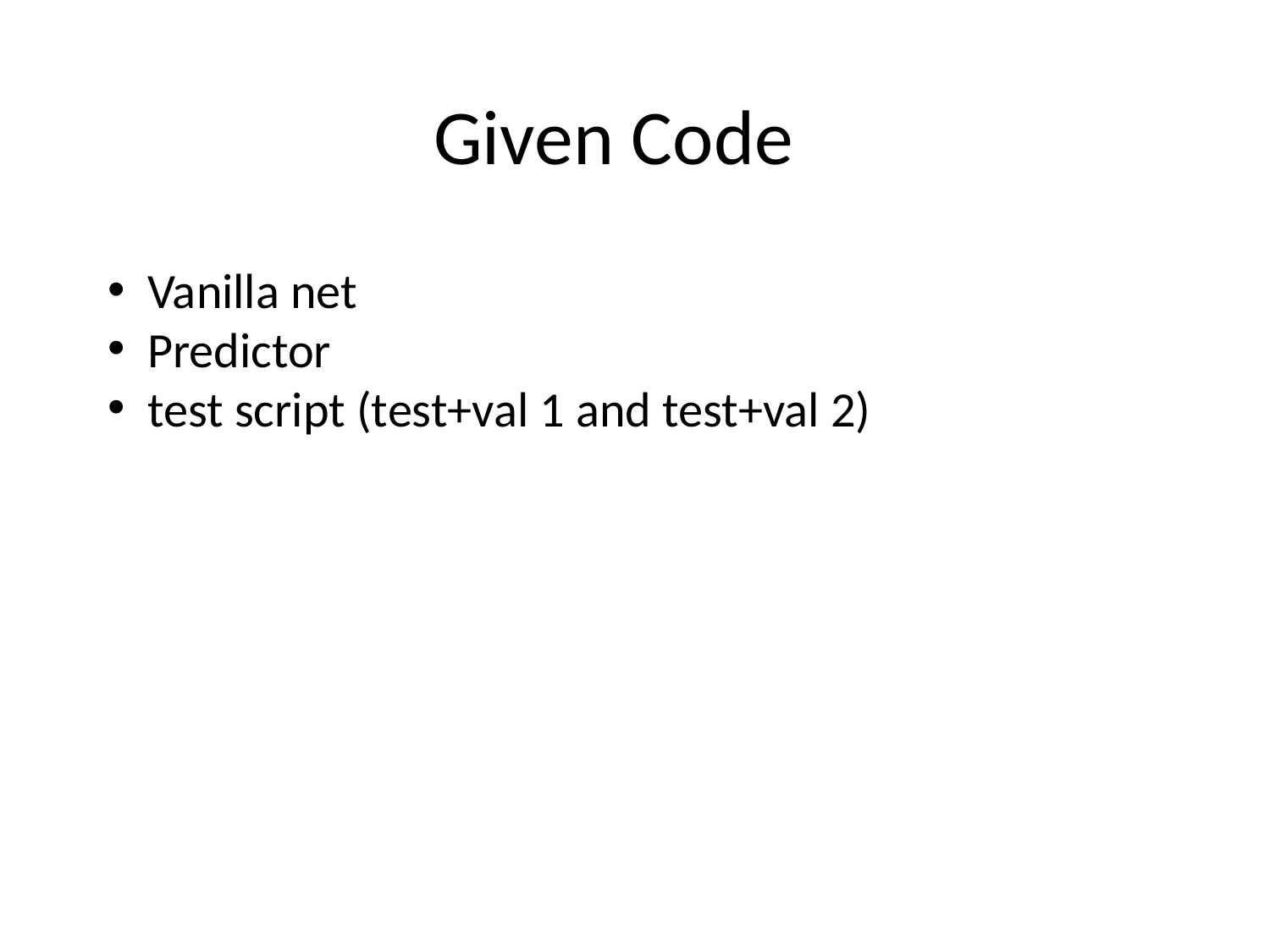

# Given Code
Vanilla net
Predictor
test script (test+val 1 and test+val 2)